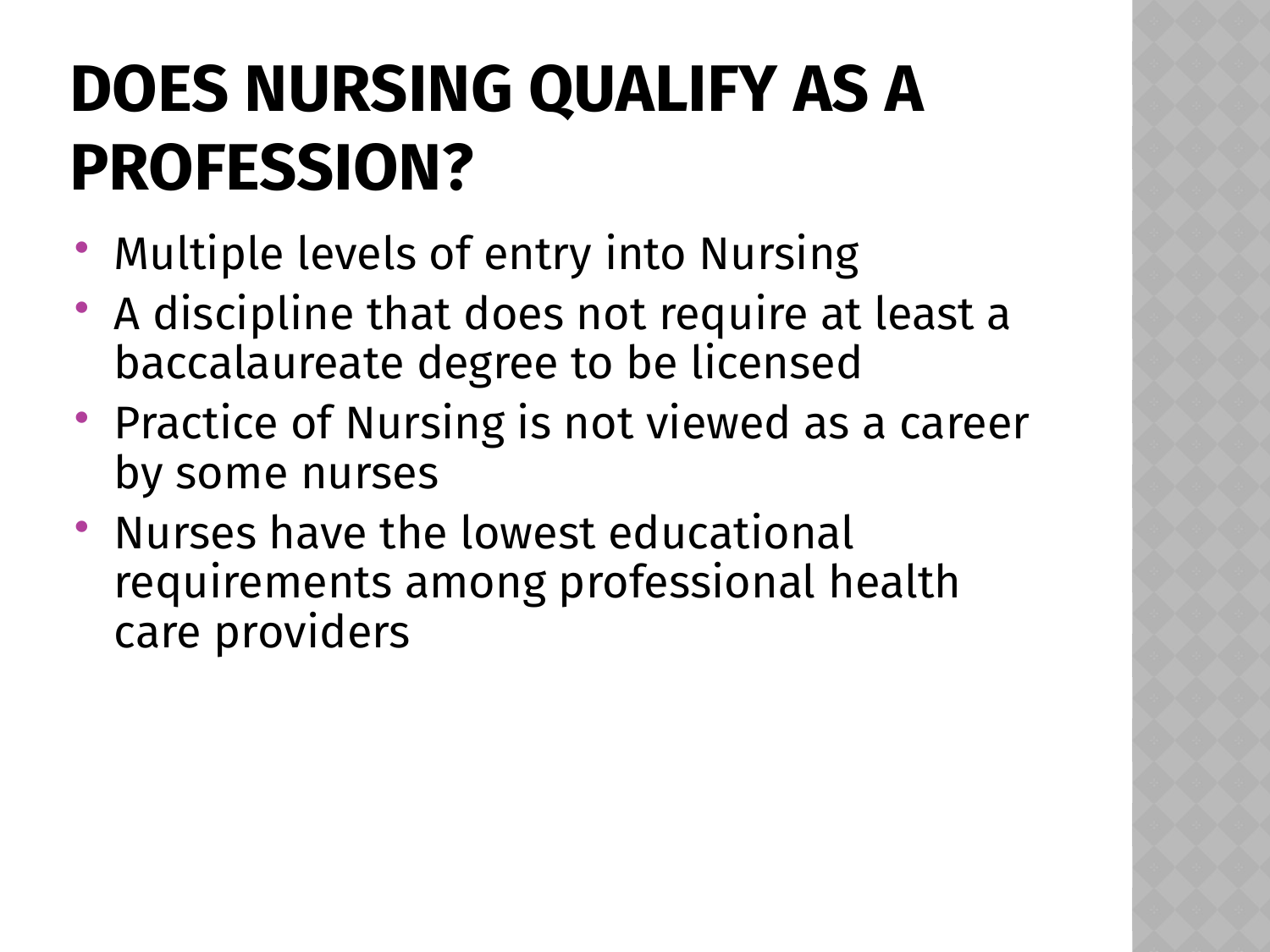

# Does Nursing qualify as a Profession?
Multiple levels of entry into Nursing
A discipline that does not require at least a baccalaureate degree to be licensed
Practice of Nursing is not viewed as a career by some nurses
Nurses have the lowest educational requirements among professional health care providers